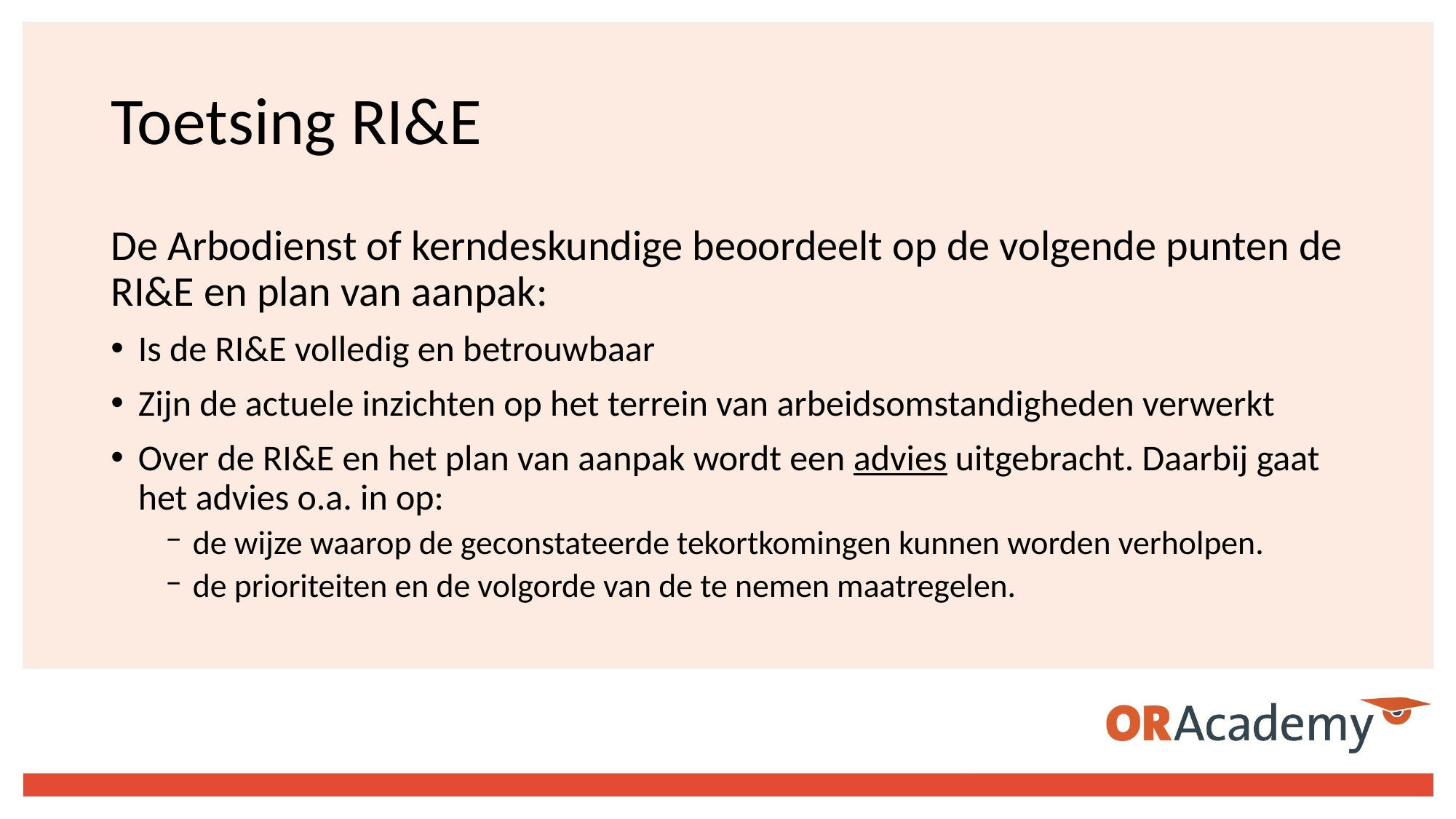

# Toetsing RI&E
De Arbodienst of kerndeskundige beoordeelt op de volgende punten de RI&E en plan van aanpak:
Is de RI&E volledig en betrouwbaar
Zijn de actuele inzichten op het terrein van arbeidsomstandigheden verwerkt
Over de RI&E en het plan van aanpak wordt een advies uitgebracht. Daarbij gaat het advies o.a. in op:
de wijze waarop de geconstateerde tekortkomingen kunnen worden verholpen.
de prioriteiten en de volgorde van de te nemen maatregelen.